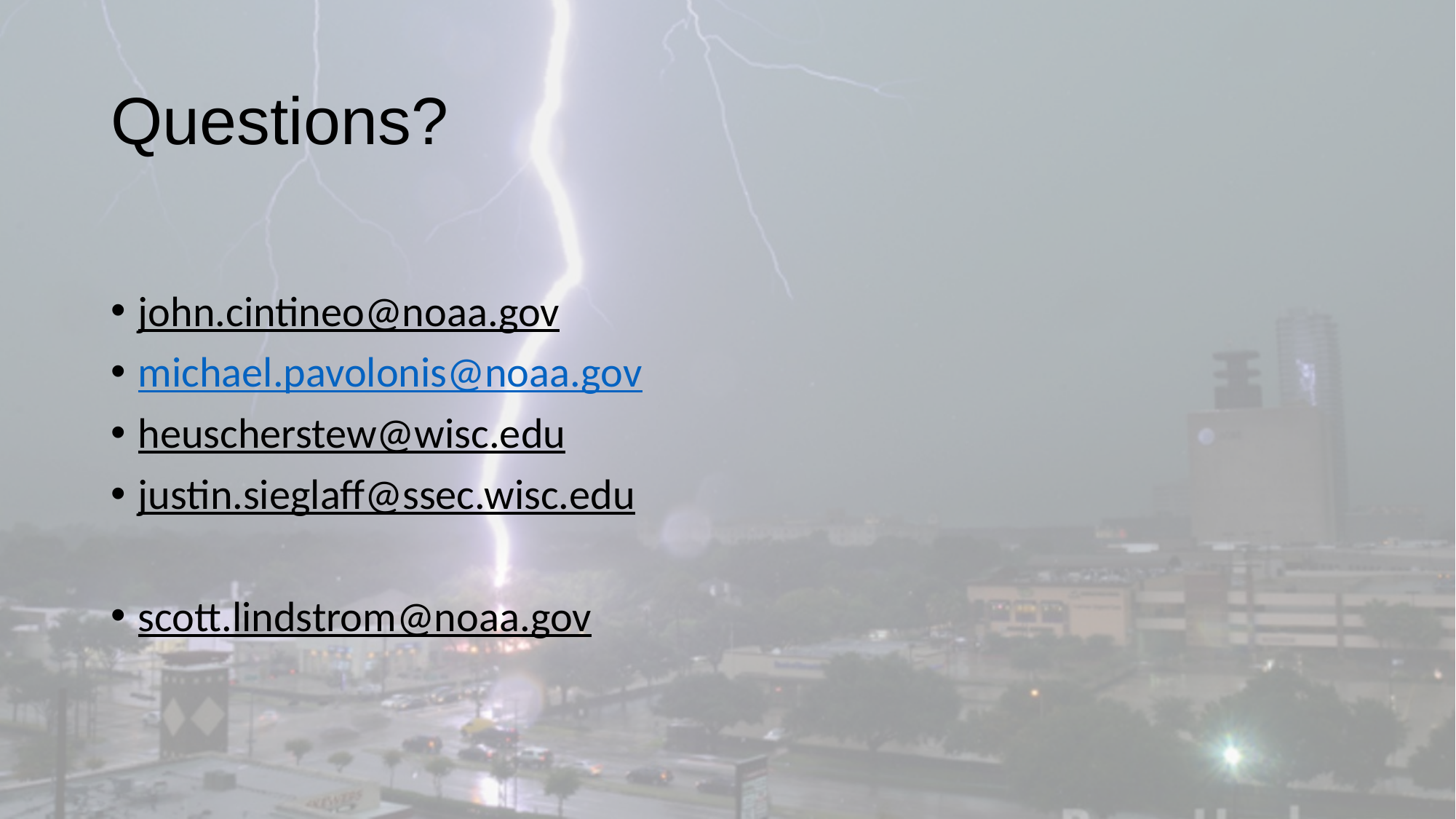

# Questions?

john.cintineo@noaa.gov
michael.pavolonis@noaa.gov
heuscherstew@wisc.edu
justin.sieglaff@ssec.wisc.edu

scott.lindstrom@noaa.gov